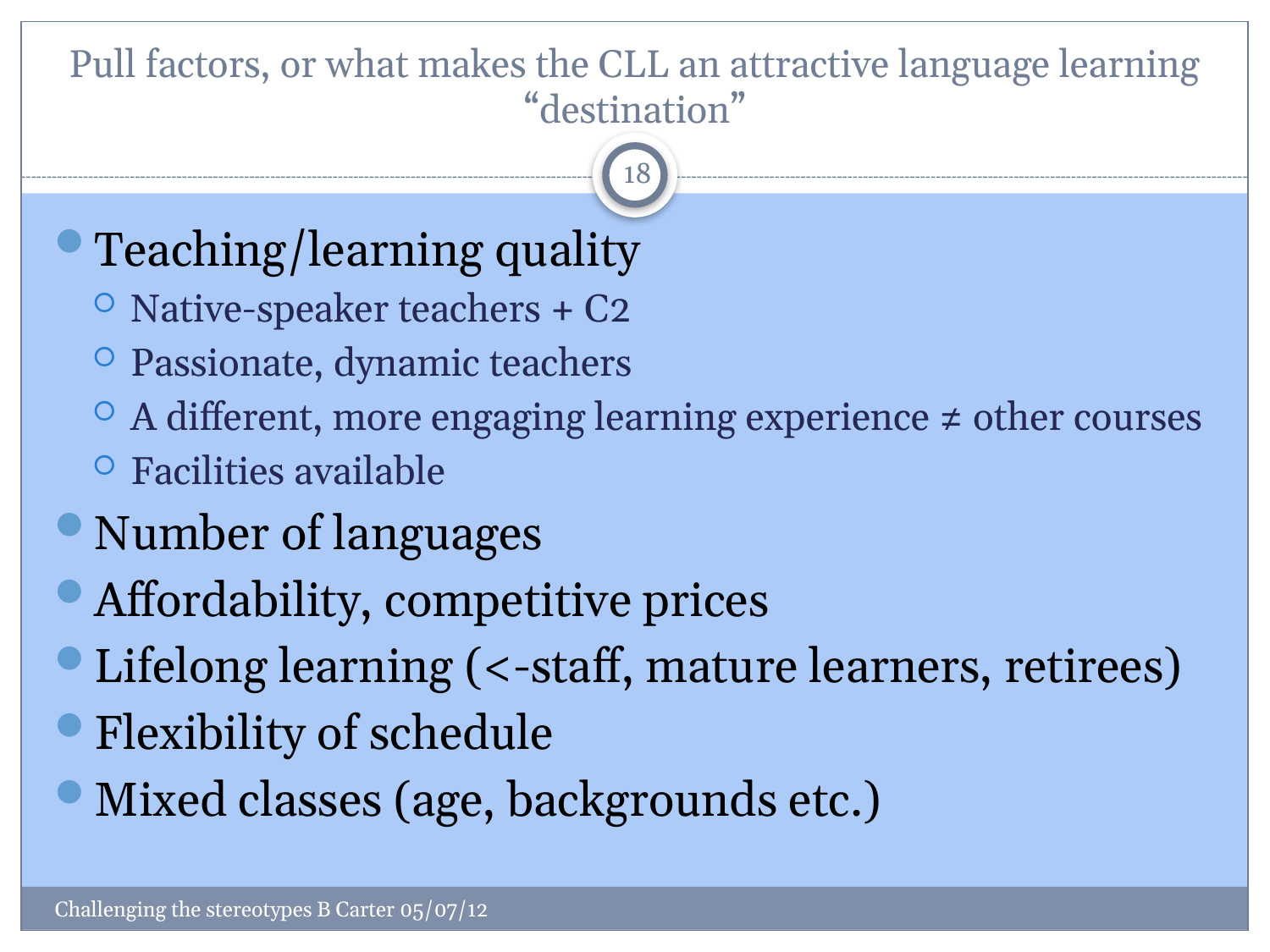

# Pull factors, or what makes the CLL an attractive language learning “destination”
18
Teaching/learning quality
Native-speaker teachers + C2
Passionate, dynamic teachers
A different, more engaging learning experience ≠ other courses
Facilities available
Number of languages
Affordability, competitive prices
Lifelong learning (<-staff, mature learners, retirees)
Flexibility of schedule
Mixed classes (age, backgrounds etc.)

Challenging the stereotypes B Carter 05/07/12